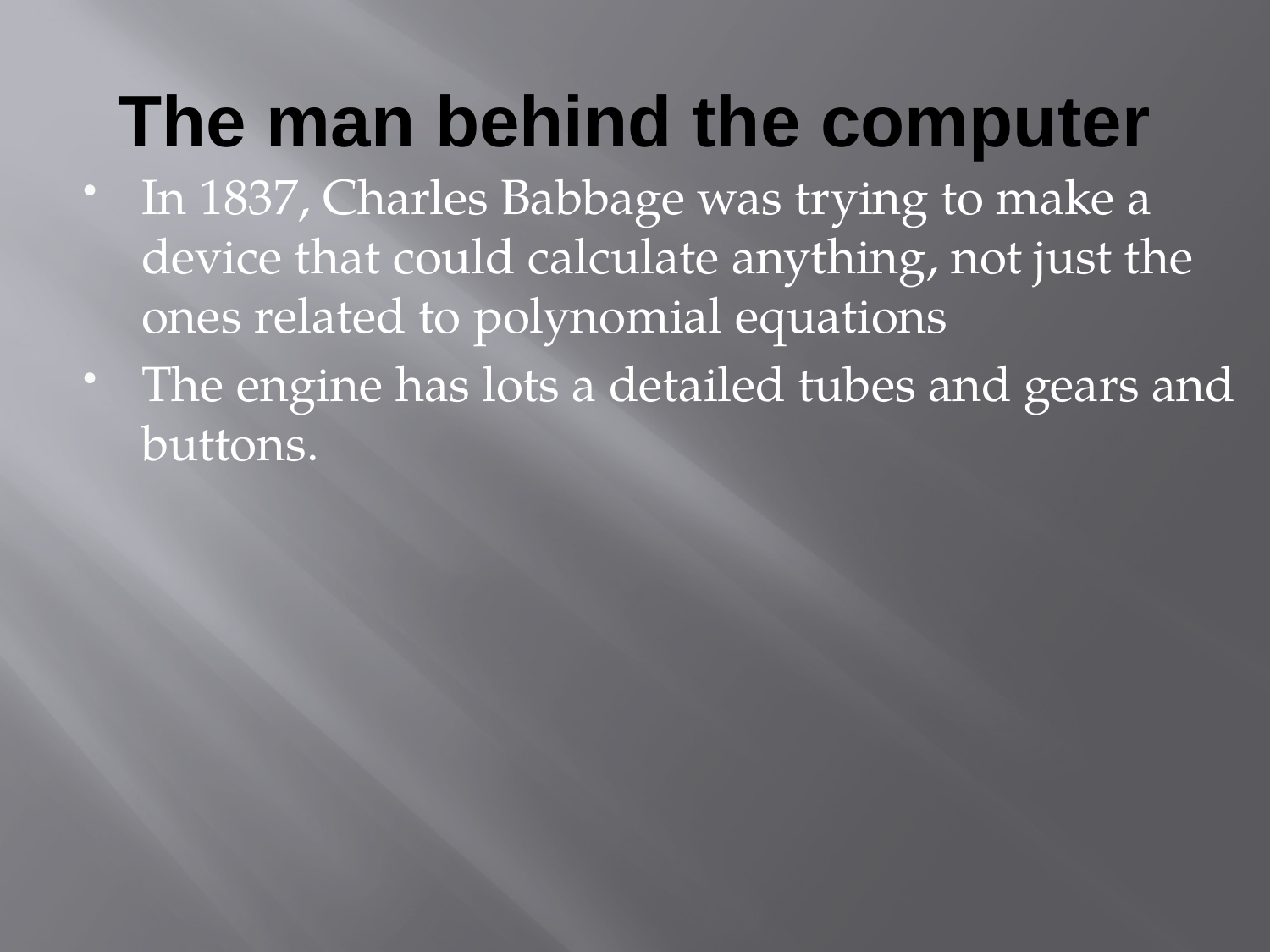

# The man behind the computer
In 1837, Charles Babbage was trying to make a device that could calculate anything, not just the ones related to polynomial equations
The engine has lots a detailed tubes and gears and buttons.